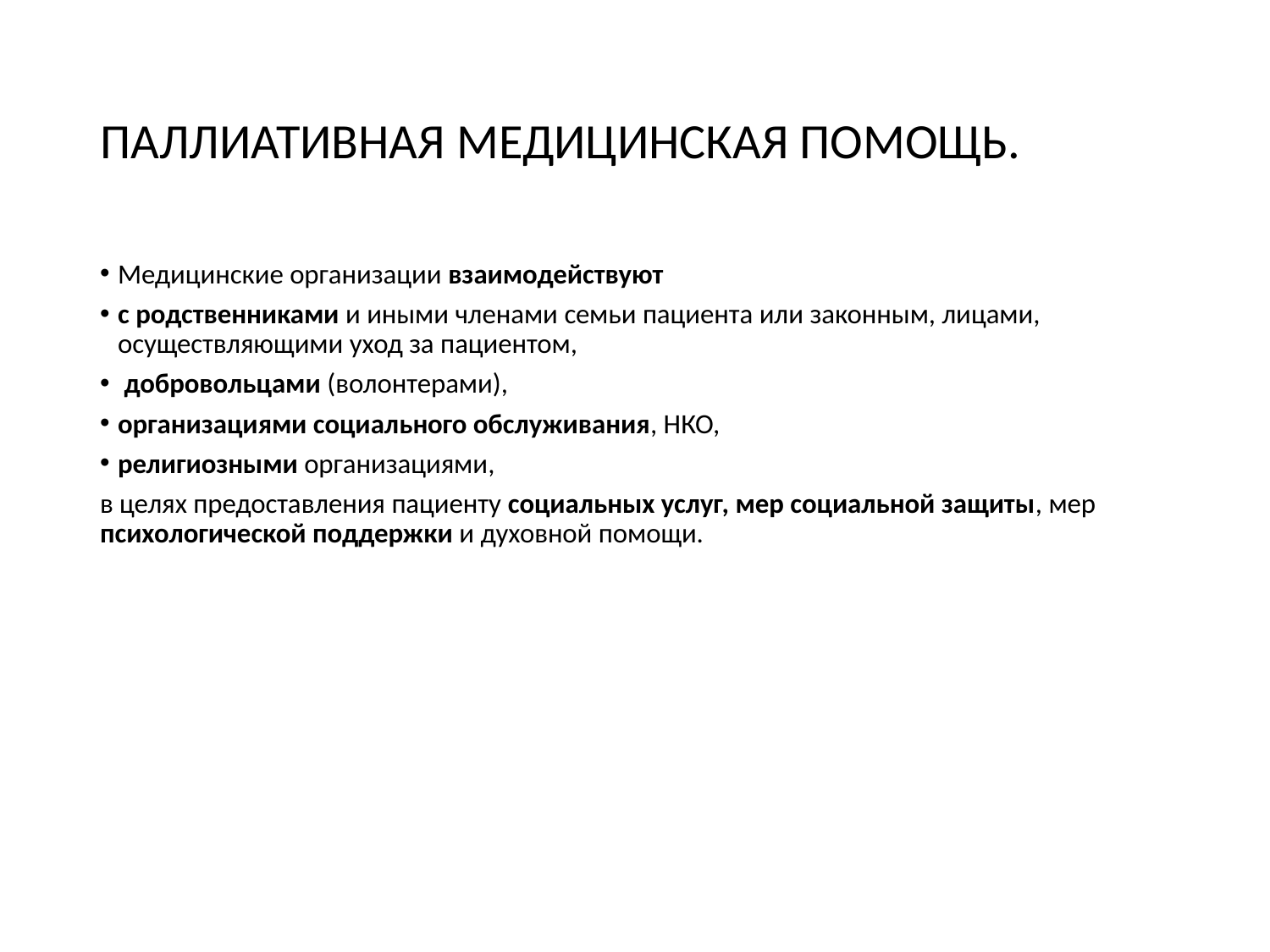

# ПАЛЛИАТИВНАЯ МЕДИЦИНСКАЯ ПОМОЩЬ.
Медицинские организации взаимодействуют
с родственниками и иными членами семьи пациента или законным, лицами, осуществляющими уход за пациентом,
 добровольцами (волонтерами),
организациями социального обслуживания, НКО,
религиозными организациями,
в целях предоставления пациенту социальных услуг, мер социальной защиты, мер психологической поддержки и духовной помощи.